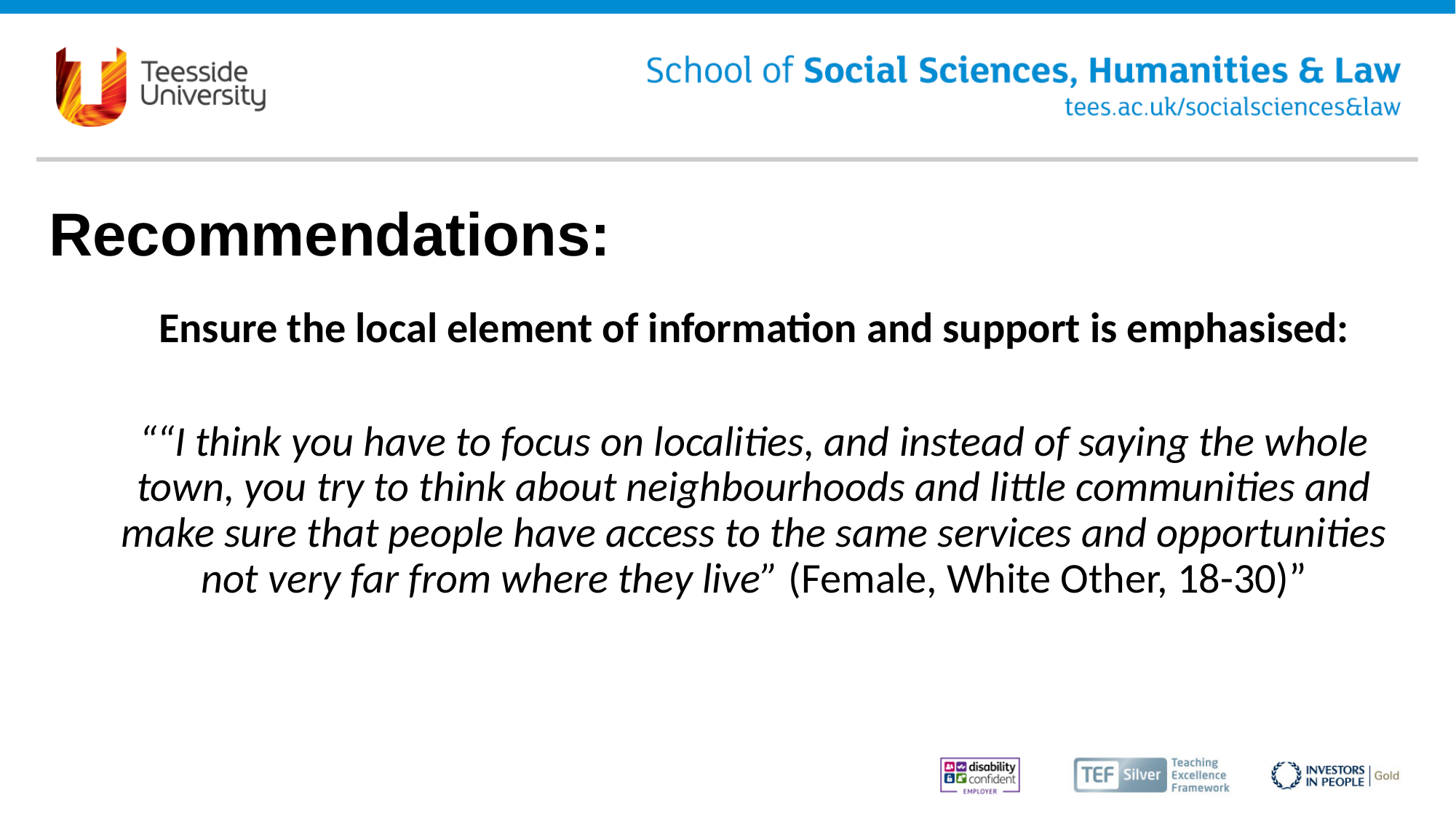

# Recommendations:
Ensure the local element of information and support is emphasised:

““I think you have to focus on localities, and instead of saying the whole town, you try to think about neighbourhoods and little communities and make sure that people have access to the same services and opportunities not very far from where they live” (Female, White Other, 18-30)”